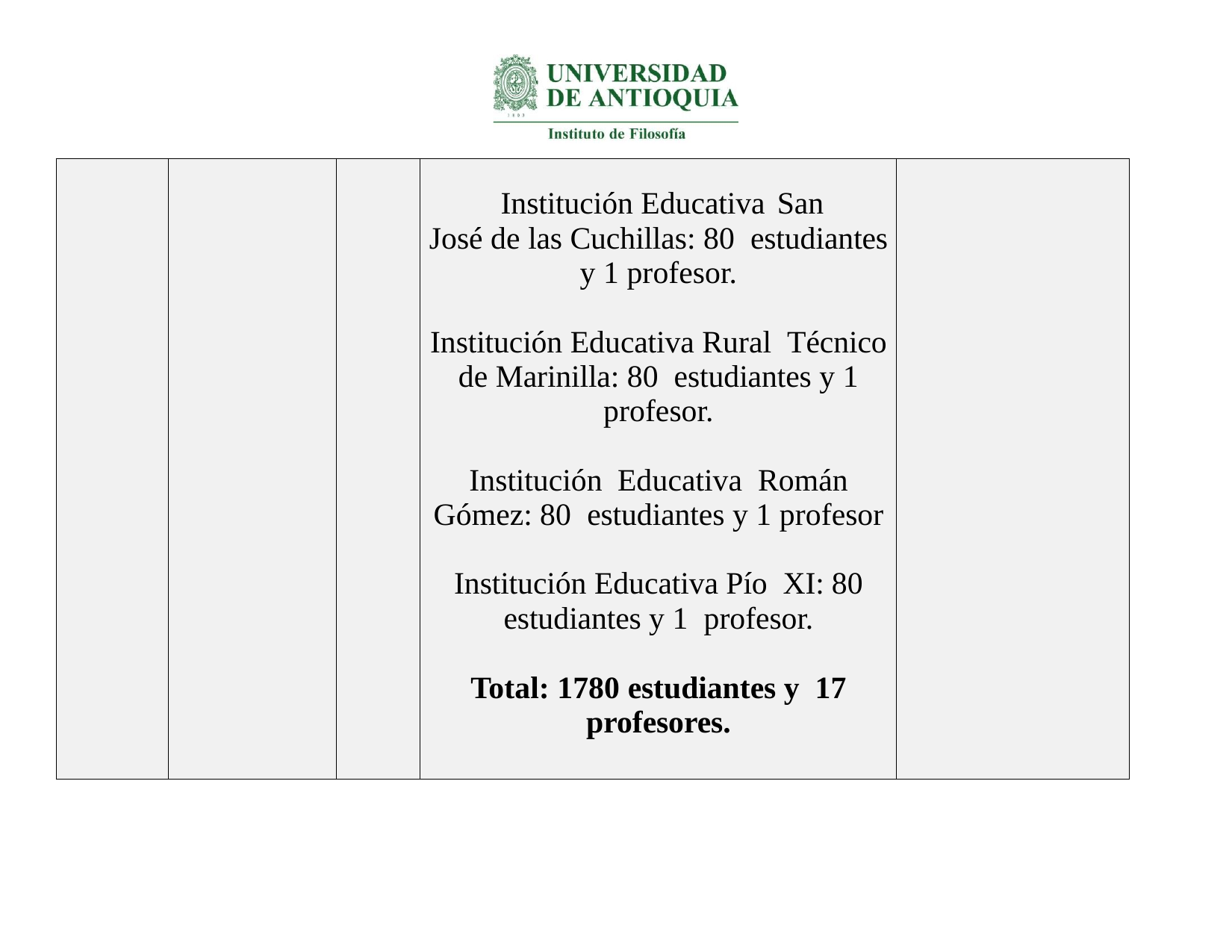

|  |  |  | Institución Educativa San José de las Cuchillas: 80 estudiantes y 1 profesor. Institución Educativa Rural Técnico de Marinilla: 80 estudiantes y 1 profesor. Institución Educativa Román Gómez: 80 estudiantes y 1 profesor Institución Educativa Pío XI: 80 estudiantes y 1 profesor. Total: 1780 estudiantes y 17 profesores. |  |
| --- | --- | --- | --- | --- |